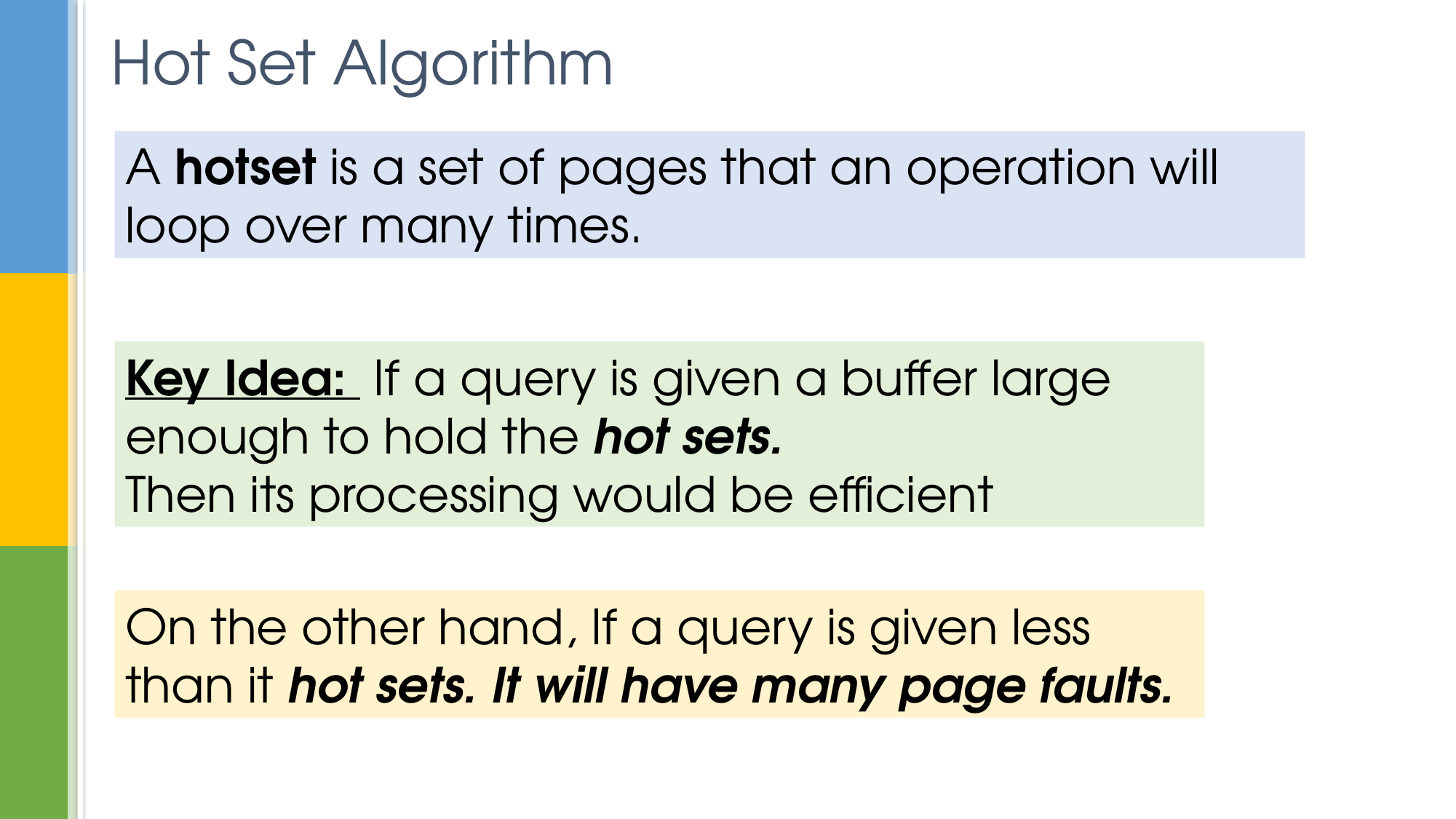

# Hot Set Algorithm
A hotset is a set of pages that an operation will loop over many times.
Key Idea:  If a query is given a buffer large enough to hold the hot sets.
Then its processing would be efficient
On the other hand, If a query is given less than it hot sets. It will have many page faults.